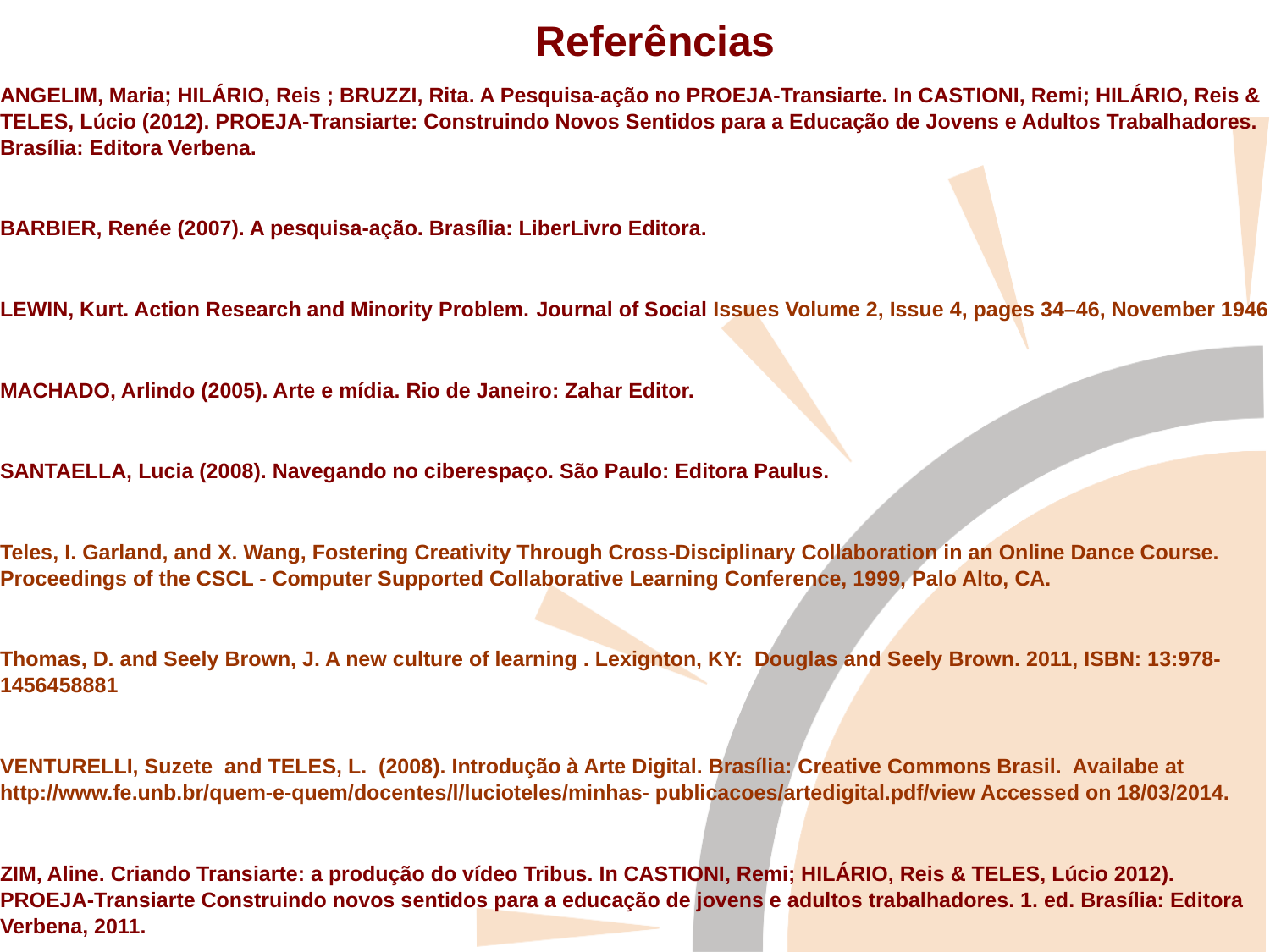

Referências
ANGELIM, Maria; HILÁRIO, Reis ; BRUZZI, Rita. A Pesquisa-ação no PROEJA-Transiarte. In CASTIONI, Remi; HILÁRIO, Reis & TELES, Lúcio (2012). PROEJA-Transiarte: Construindo Novos Sentidos para a Educação de Jovens e Adultos Trabalhadores. Brasília: Editora Verbena.

BARBIER, Renée (2007). A pesquisa-ação. Brasília: LiberLivro Editora.

LEWIN, Kurt. Action Research and Minority Problem. Journal of Social Issues Volume 2, Issue 4, pages 34–46, November 1946

MACHADO, Arlindo (2005). Arte e mídia. Rio de Janeiro: Zahar Editor.

SANTAELLA, Lucia (2008). Navegando no ciberespaço. São Paulo: Editora Paulus.

Teles, I. Garland, and X. Wang, Fostering Creativity Through Cross-Disciplinary Collaboration in an Online Dance Course. Proceedings of the CSCL - Computer Supported Collaborative Learning Conference, 1999, Palo Alto, CA.

Thomas, D. and Seely Brown, J. A new culture of learning . Lexignton, KY:  Douglas and Seely Brown. 2011, ISBN: 13:978-1456458881

VENTURELLI, Suzete  and TELES, L.  (2008). Introdução à Arte Digital. Brasília: Creative Commons Brasil.  Availabe at http://www.fe.unb.br/quem-e-quem/docentes/l/lucioteles/minhas- publicacoes/artedigital.pdf/view Accessed on 18/03/2014.

ZIM, Aline. Criando Transiarte: a produção do vídeo Tribus. In CASTIONI, Remi; HILÁRIO, Reis & TELES, Lúcio 2012). PROEJA-Transiarte Construindo novos sentidos para a educação de jovens e adultos trabalhadores. 1. ed. Brasília: Editora Verbena, 2011.